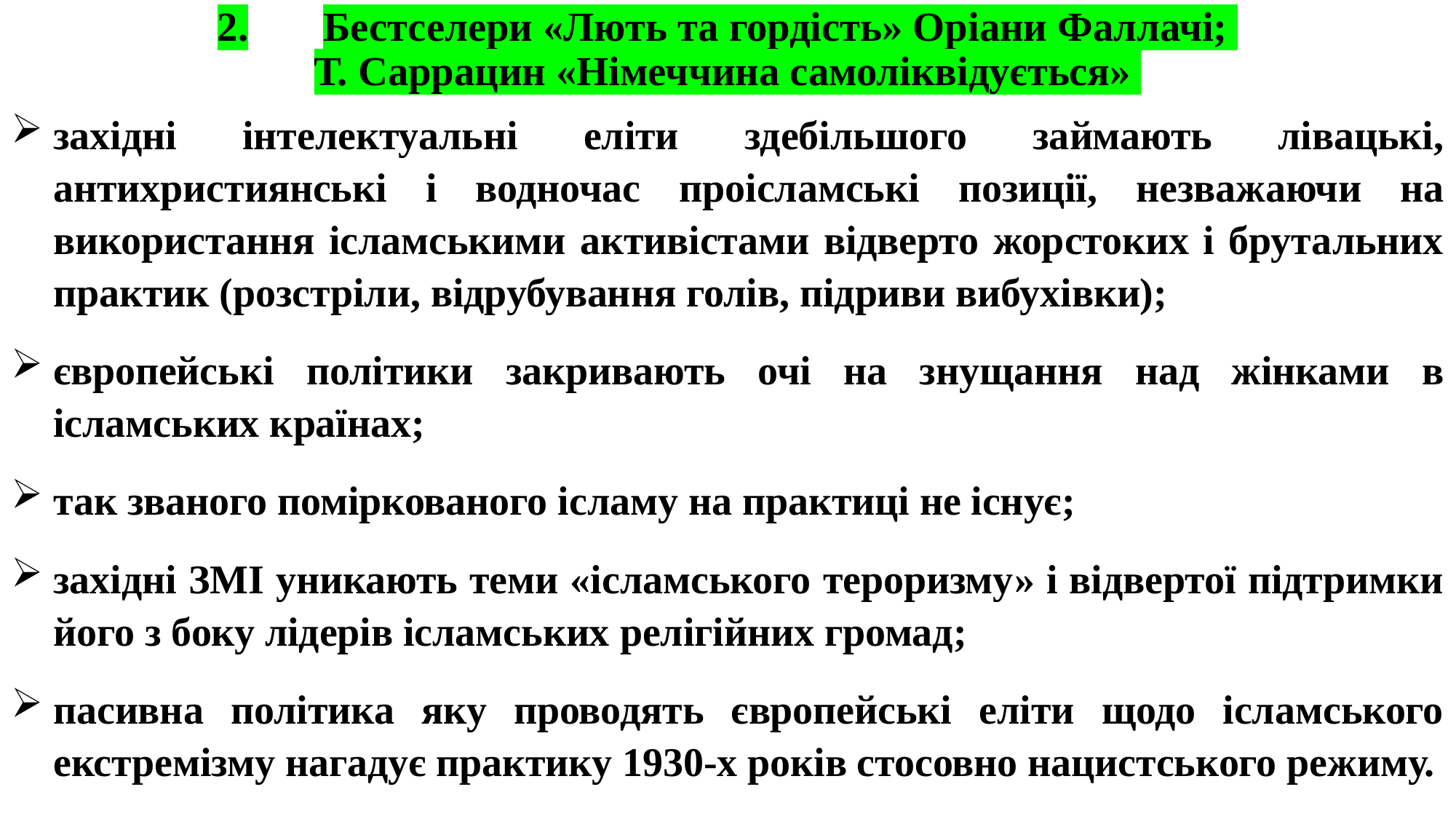

# 2.	Бестселери «Лють та гордість» Оріани Фаллачі; Т. Саррацин «Німеччина самоліквідується»
західні інтелектуальні еліти здебільшого займають лівацькі, антихристиянські і водночас проісламські позиції, незважаючи на використання ісламськими активістами відверто жорстоких і брутальних практик (розстріли, відрубування голів, підриви вибухівки);
європейські політики закривають очі на знущання над жінками в ісламських країнах;
так званого поміркованого ісламу на практиці не існує;
західні ЗМІ уникають теми «ісламського тероризму» і відвертої підтримки його з боку лідерів ісламських релігійних громад;
пасивна політика яку проводять європейські еліти щодо ісламського екстремізму нагадує практику 1930-х років стосовно нацистського режиму.